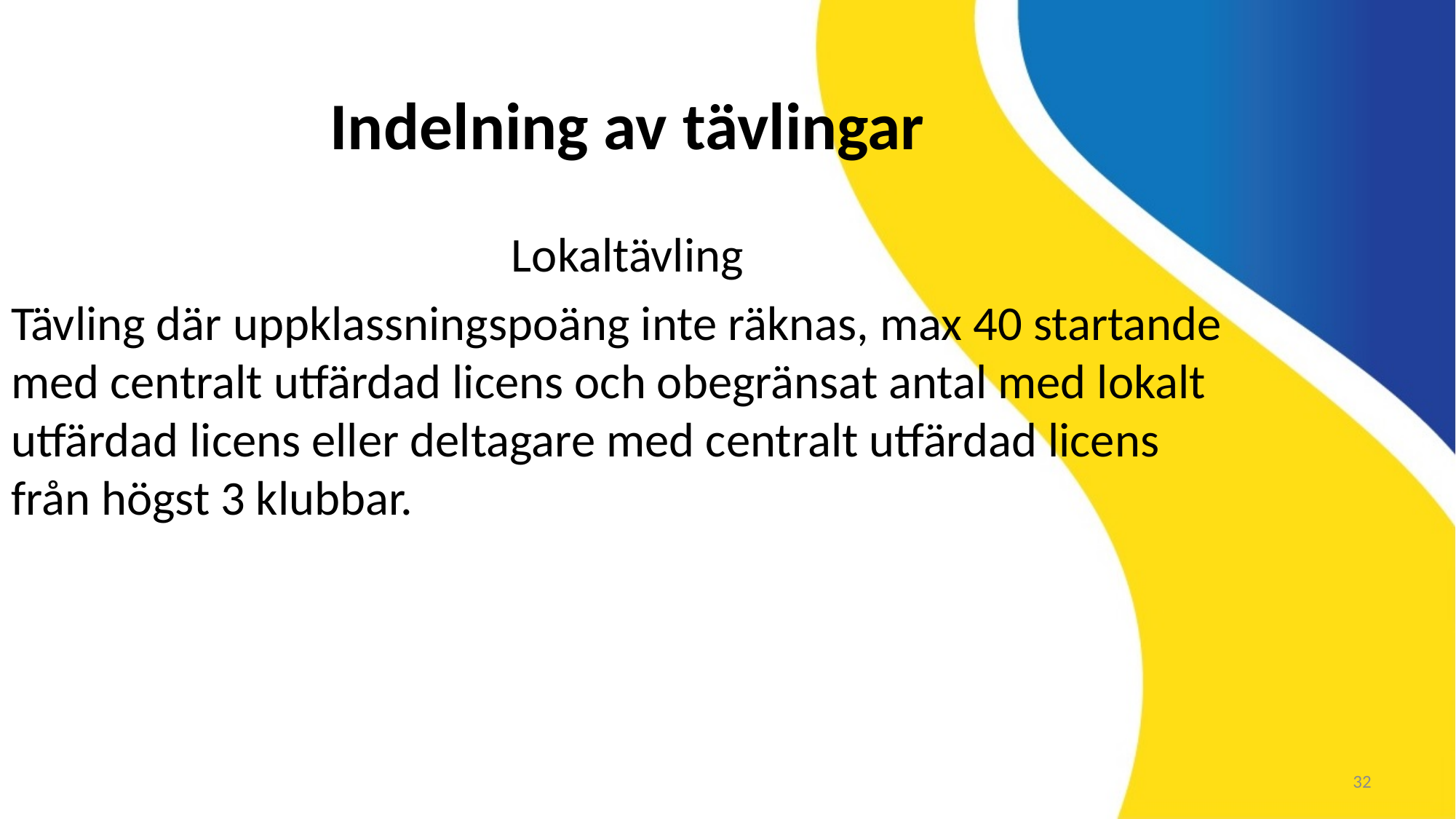

Indelning av tävlingar
Lokaltävling
Tävling där uppklassningspoäng inte räknas, max 40 startande med centralt utfärdad licens och obegränsat antal med lokalt utfärdad licens eller deltagare med centralt utfärdad licens från högst 3 klubbar.
32